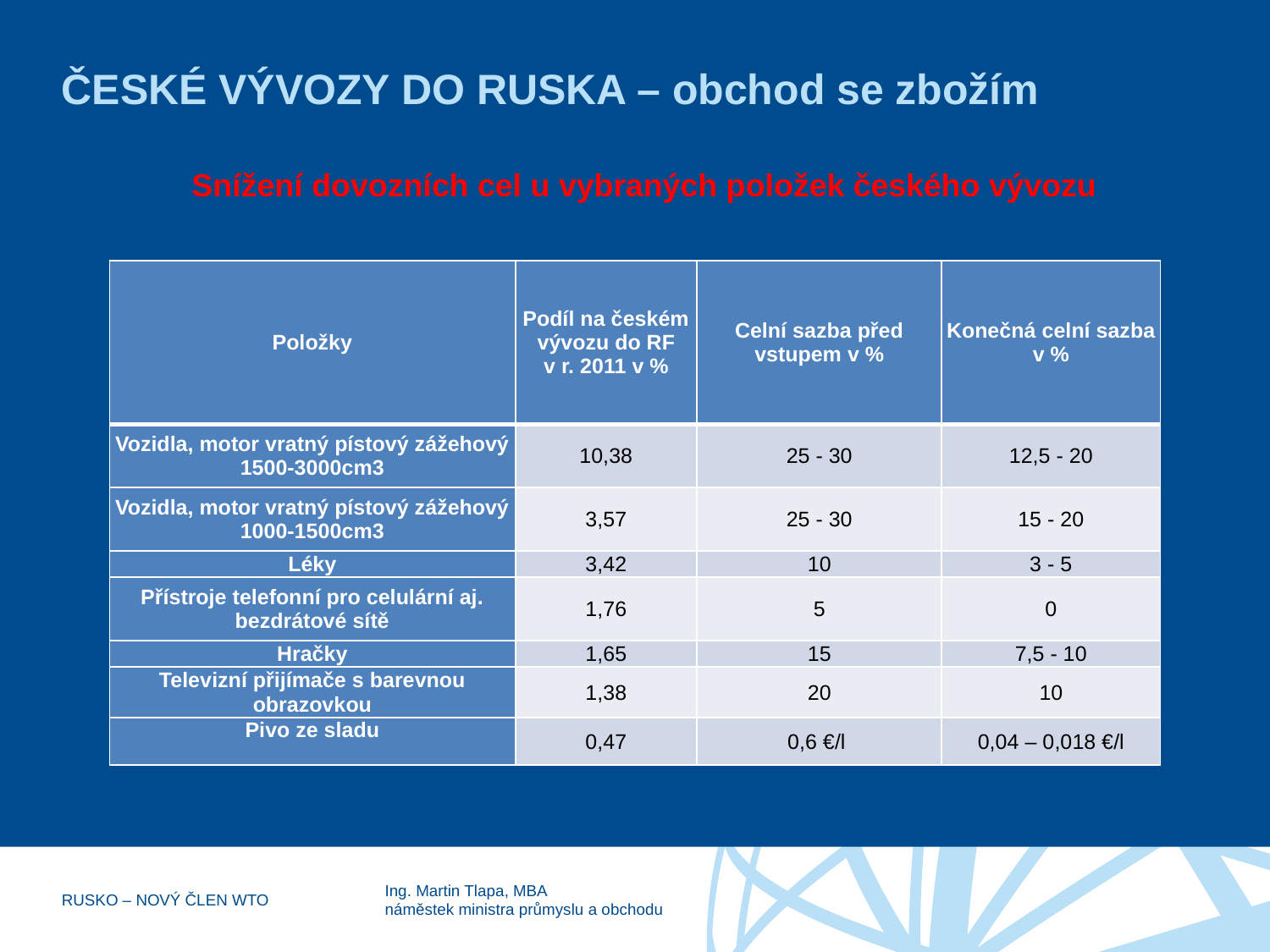

# ČESKÉ VÝVOZY DO RUSKA – obchod se zbožím

Snížení dovozních cel u vybraných položek českého vývozu
| Položky | Podíl na českém vývozu do RF v r. 2011 v % | Celní sazba před vstupem v % | Konečná celní sazba v % |
| --- | --- | --- | --- |
| Vozidla, motor vratný pístový zážehový 1500-3000cm3 | 10,38 | 25 - 30 | 12,5 - 20 |
| Vozidla, motor vratný pístový zážehový 1000-1500cm3 | 3,57 | 25 - 30 | 15 - 20 |
| Léky | 3,42 | 10 | 3 - 5 |
| Přístroje telefonní pro celulární aj. bezdrátové sítě | 1,76 | 5 | 0 |
| Hračky | 1,65 | 15 | 7,5 - 10 |
| Televizní přijímače s barevnou obrazovkou | 1,38 | 20 | 10 |
| Pivo ze sladu | 0,47 | 0,6 €/l | 0,04 – 0,018 €/l |